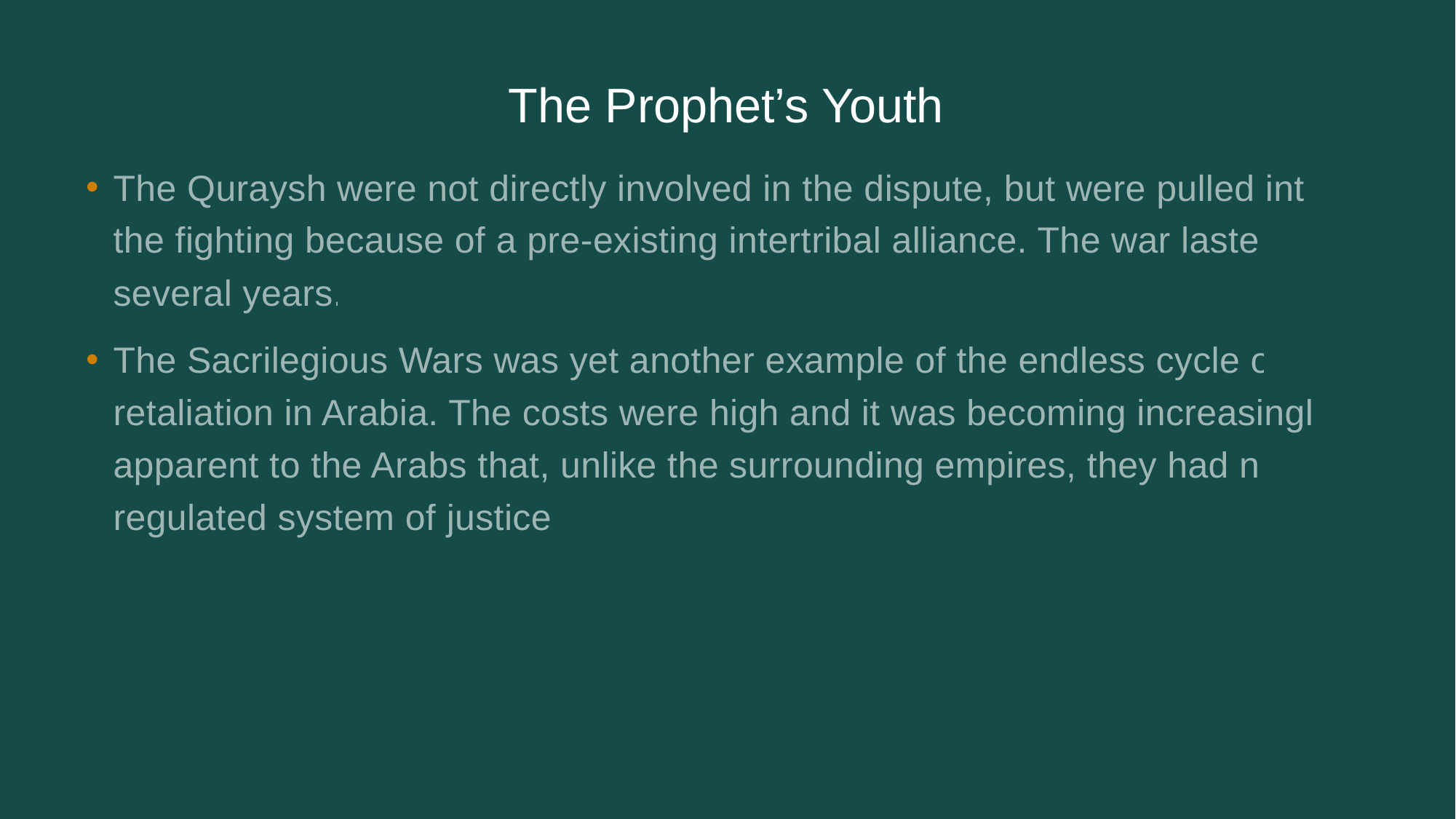

# The Prophet’s Youth
The Quraysh were not directly involved in the dispute, but were pulled into the fighting because of a pre-existing intertribal alliance. The war lasted several years.
The Sacrilegious Wars was yet another example of the endless cycle of retaliation in Arabia. The costs were high and it was becoming increasingly apparent to the Arabs that, unlike the surrounding empires, they had no regulated system of justice.